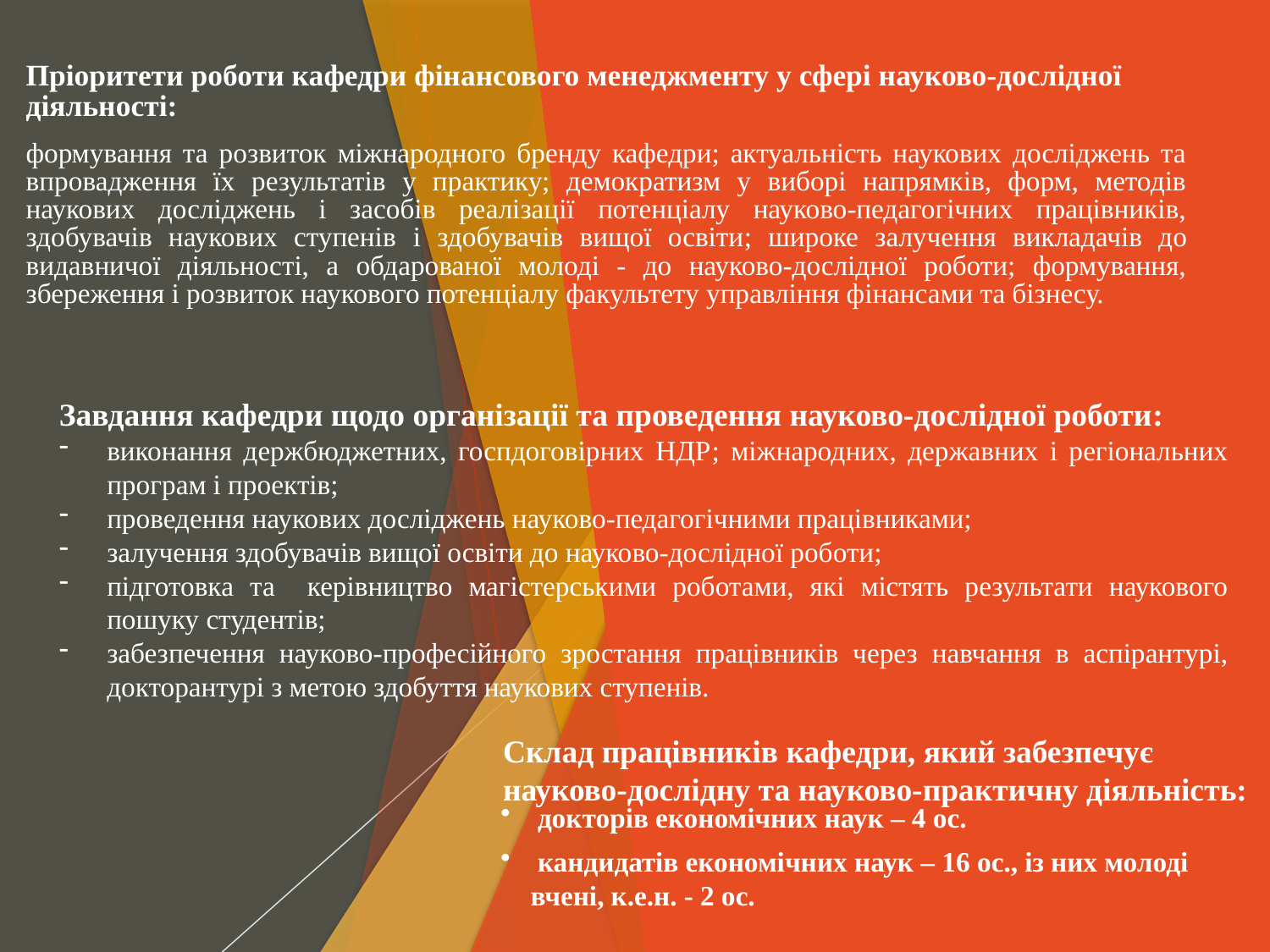

Пріоритети роботи кафедри фінансового менеджменту у сфері науково-дослідної діяльності:
формування та розвиток міжнародного бренду кафедри; актуальність наукових досліджень та впровадження їх результатів у практику; демократизм у виборі напрямків, форм, методів наукових досліджень і засобів реалізації потенціалу науково-педагогічних працівників, здобувачів наукових ступенів і здобувачів вищої освіти; широке залучення викладачів до видавничої діяльності, а обдарованої молоді - до науково-дослідної роботи; формування, збереження і розвиток наукового потенціалу факультету управління фінансами та бізнесу.
Завдання кафедри щодо організації та проведення науково-дослідної роботи:
виконання держбюджетних, госпдоговірних НДР; міжнародних, державних і регіональних програм і проектів;
проведення наукових досліджень науково-педагогічними працівниками;
залучення здобувачів вищої освіти до науково-дослідної роботи;
підготовка та  керівництво магістерськими роботами, які містять результати наукового пошуку студентів;
забезпечення науково-професійного зростання працівників через навчання в аспірантурі, докторантурі з метою здобуття наукових ступенів.

Склад працівників кафедри, який забезпечує науково-дослідну та науково-практичну діяльність:
 докторів економічних наук – 4 ос.
 кандидатів економічних наук – 16 ос., із них молоді вчені, к.е.н. - 2 ос.